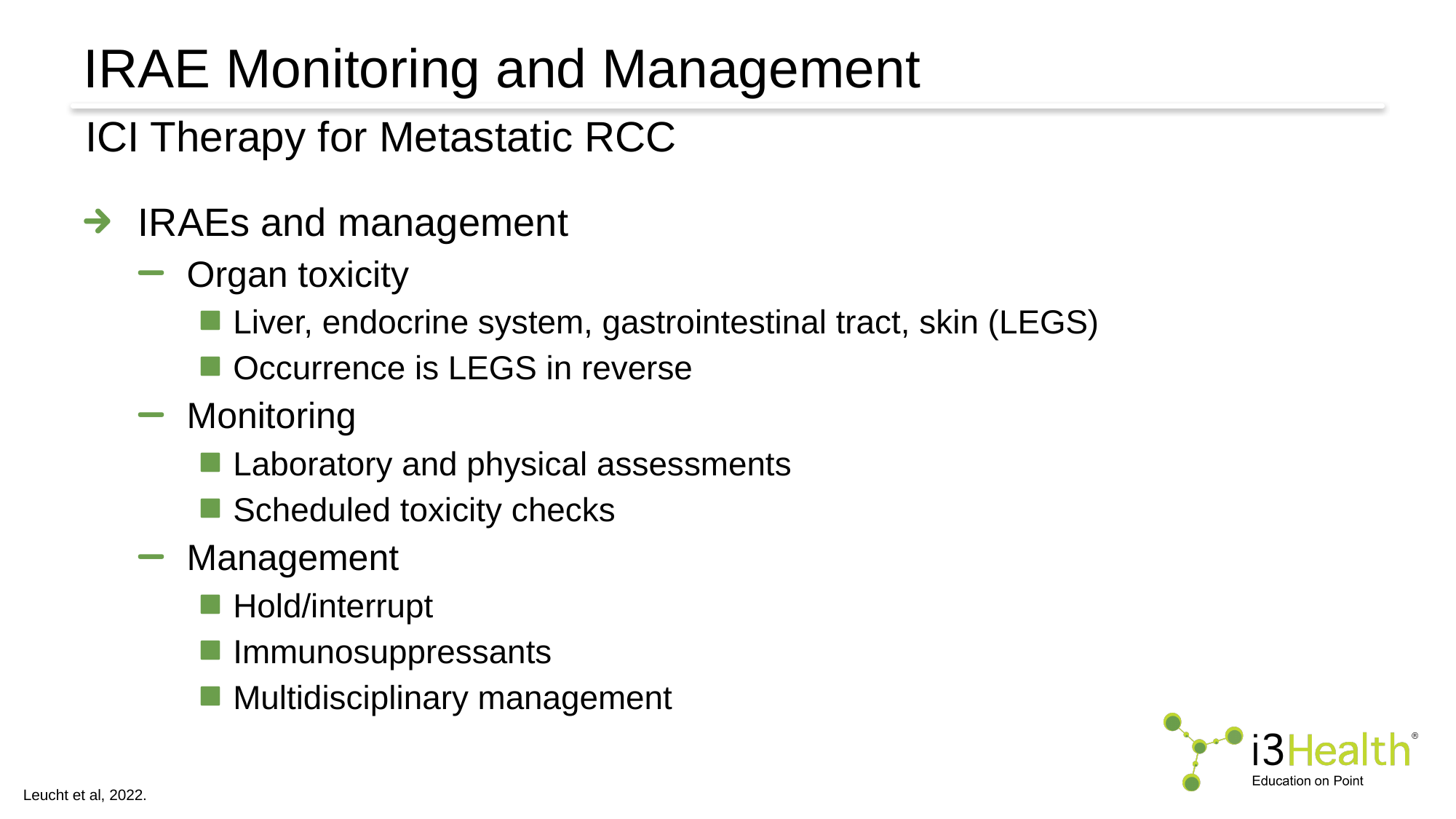

# IRAE Monitoring and Management
ICI Therapy for Metastatic RCC
IRAEs and management
Organ toxicity
Liver, endocrine system, gastrointestinal tract, skin (LEGS)
Occurrence is LEGS in reverse
Monitoring
Laboratory and physical assessments
Scheduled toxicity checks
Management
Hold/interrupt
Immunosuppressants
Multidisciplinary management
Leucht et al, 2022.